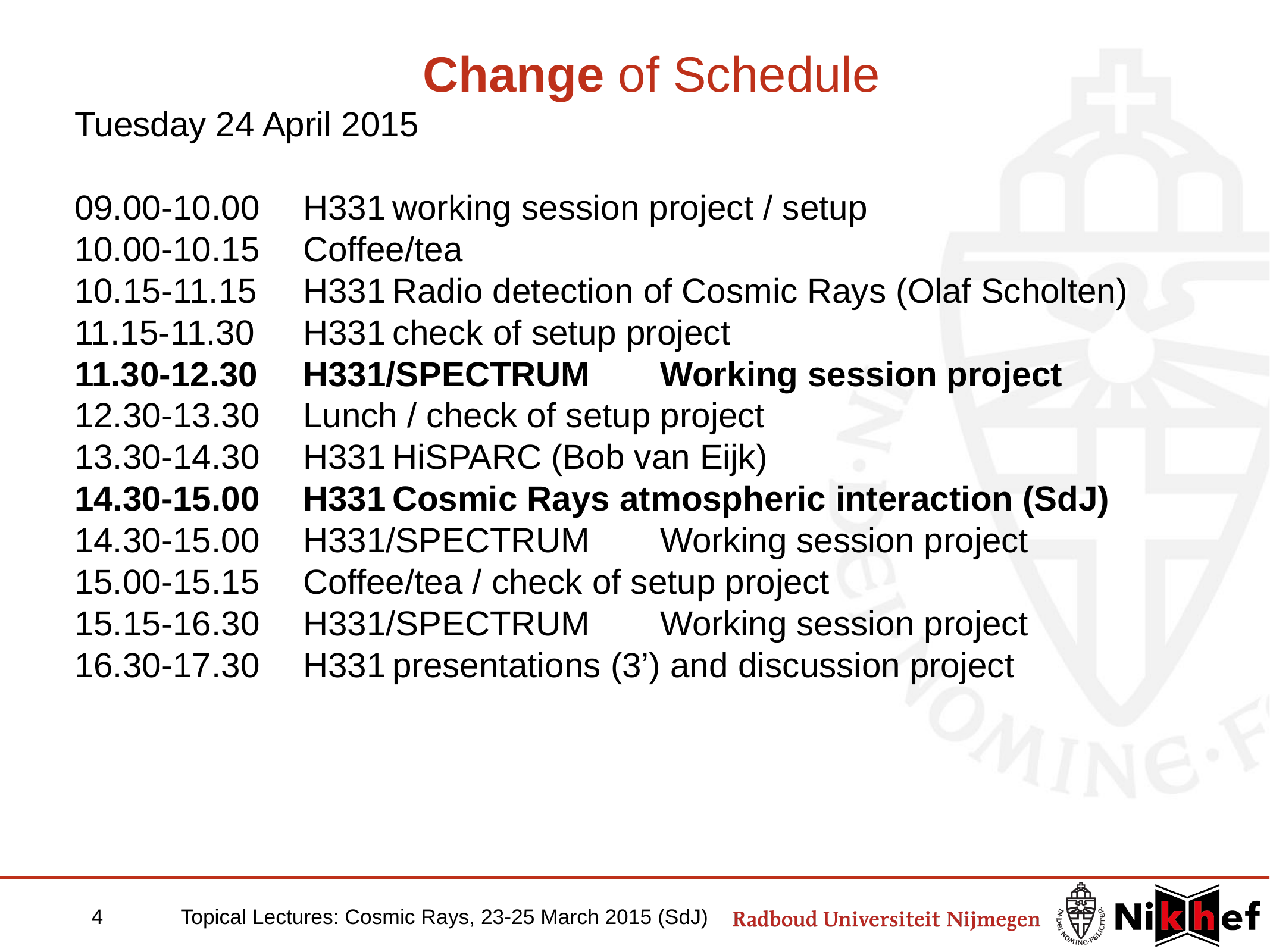

# Change of Schedule
Tuesday 24 April 2015

09.00-10.00	H331	working session project / setup
10.00-10.15	Coffee/tea
10.15-11.15	H331	Radio detection of Cosmic Rays (Olaf Scholten)
11.15-11.30	H331	check of setup project
11.30-12.30	H331/SPECTRUM	Working session project
12.30-13.30	Lunch / check of setup project
13.30-14.30	H331	HiSPARC (Bob van Eijk)
14.30-15.00	H331	Cosmic Rays atmospheric interaction (SdJ)
14.30-15.00	H331/SPECTRUM	Working session project
15.00-15.15	Coffee/tea / check of setup project
15.15-16.30	H331/SPECTRUM	Working session project
16.30-17.30	H331	presentations (3’) and discussion project

4	Topical Lectures: Cosmic Rays, 23-25 March 2015 (SdJ)